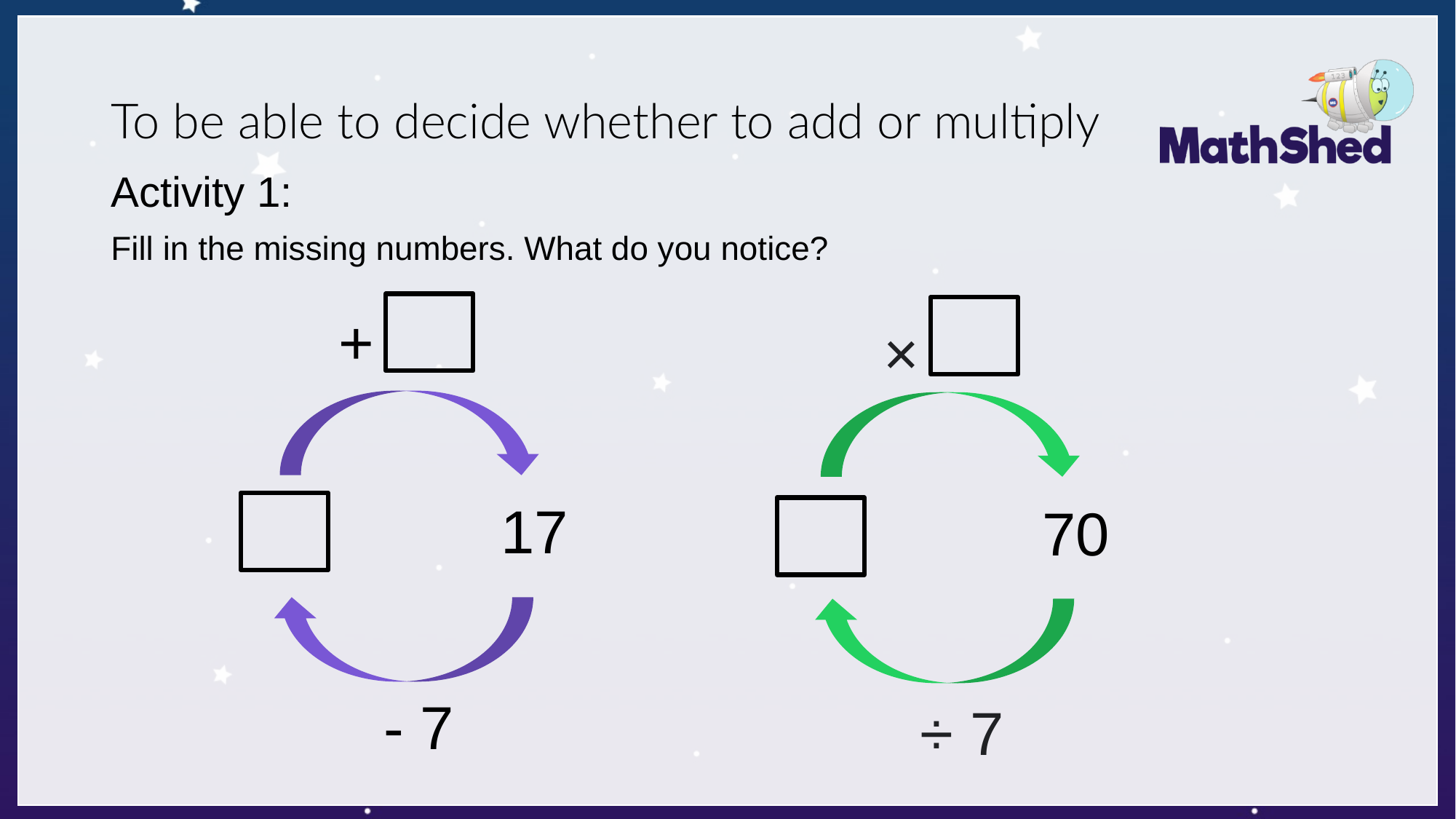

# To be able to decide whether to add or multiply
Activity 1:
Fill in the missing numbers. What do you notice?

17

- 7
+
×

70

÷ 7